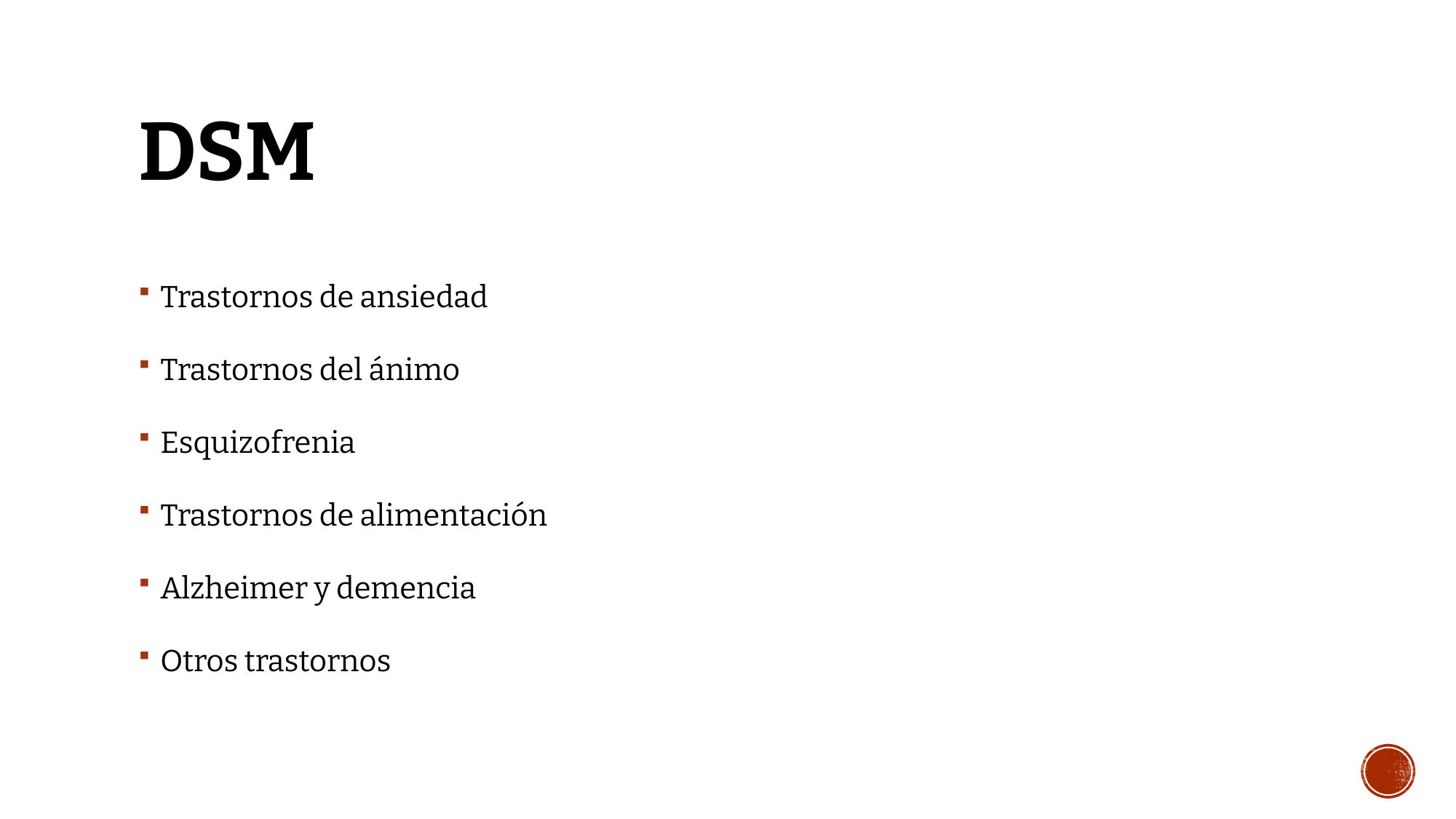

# Dsm
Trastornos de ansiedad
Trastornos del ánimo
Esquizofrenia
Trastornos de alimentación
Alzheimer y demencia
Otros trastornos